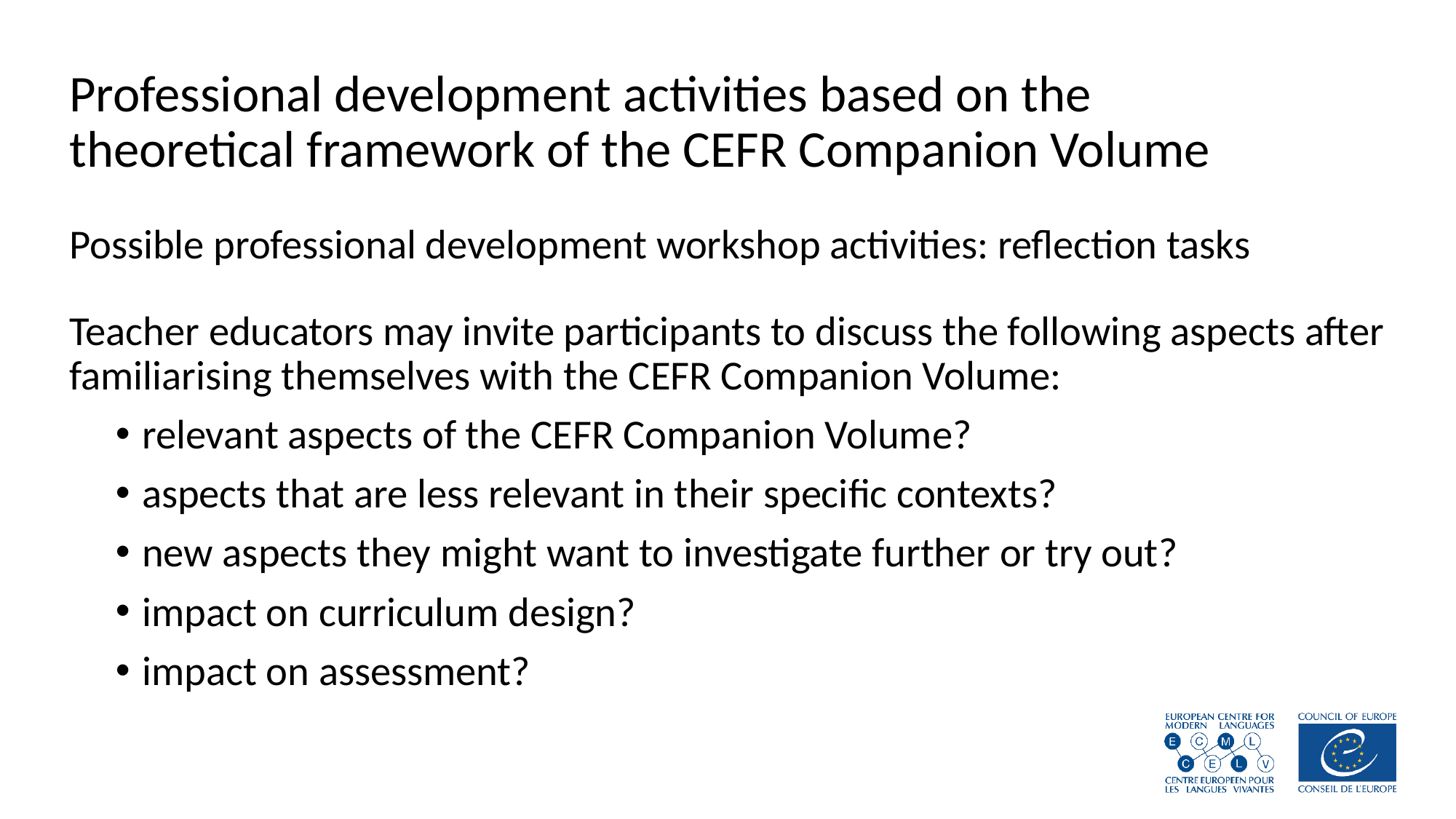

# Professional development activities based on the theoretical framework of the CEFR Companion Volume
Possible professional development workshop activities: reflection tasks

Teacher educators may invite participants to discuss the following aspects after familiarising themselves with the CEFR Companion Volume:
relevant aspects of the CEFR Companion Volume?
aspects that are less relevant in their specific contexts?
new aspects they might want to investigate further or try out?
impact on curriculum design?
impact on assessment?